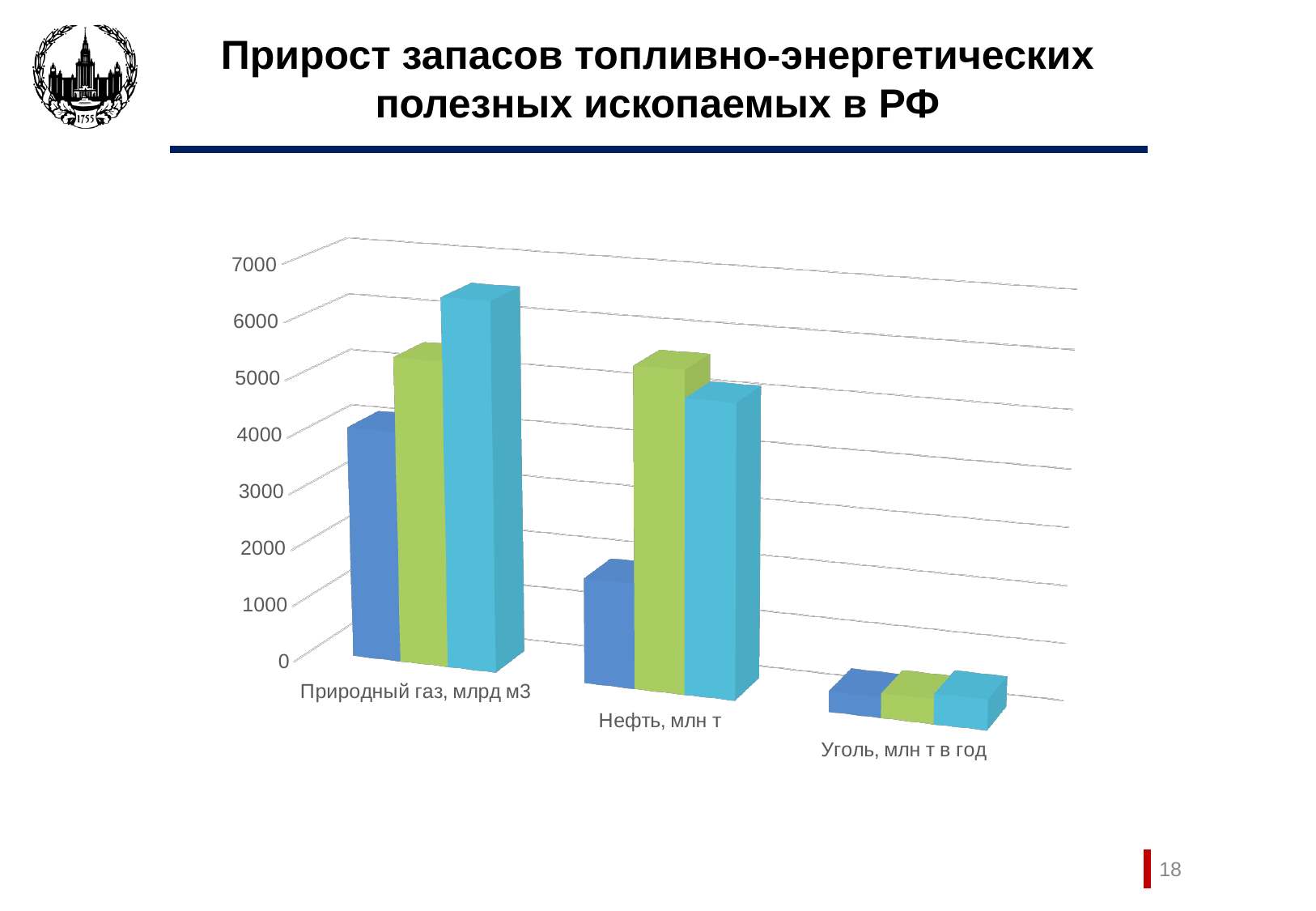

# Прирост запасов топливно-энергетических полезных ископаемых в РФ

[unsupported chart]

18